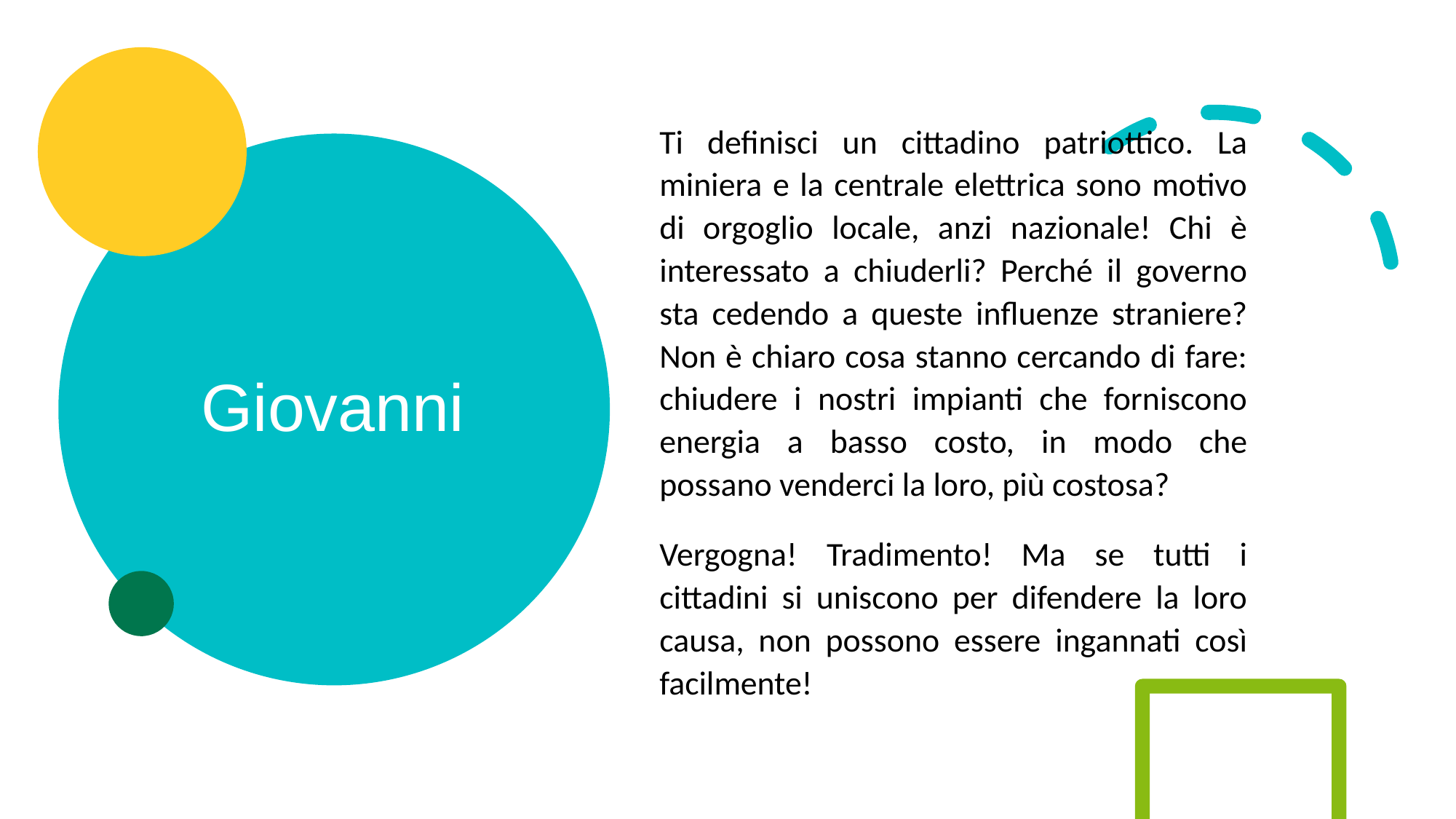

# Giovanni
Ti definisci un cittadino patriottico. La miniera e la centrale elettrica sono motivo di orgoglio locale, anzi nazionale! Chi è interessato a chiuderli? Perché il governo sta cedendo a queste influenze straniere? Non è chiaro cosa stanno cercando di fare: chiudere i nostri impianti che forniscono energia a basso costo, in modo che possano venderci la loro, più costosa?
Vergogna! Tradimento! Ma se tutti i cittadini si uniscono per difendere la loro causa, non possono essere ingannati così facilmente!